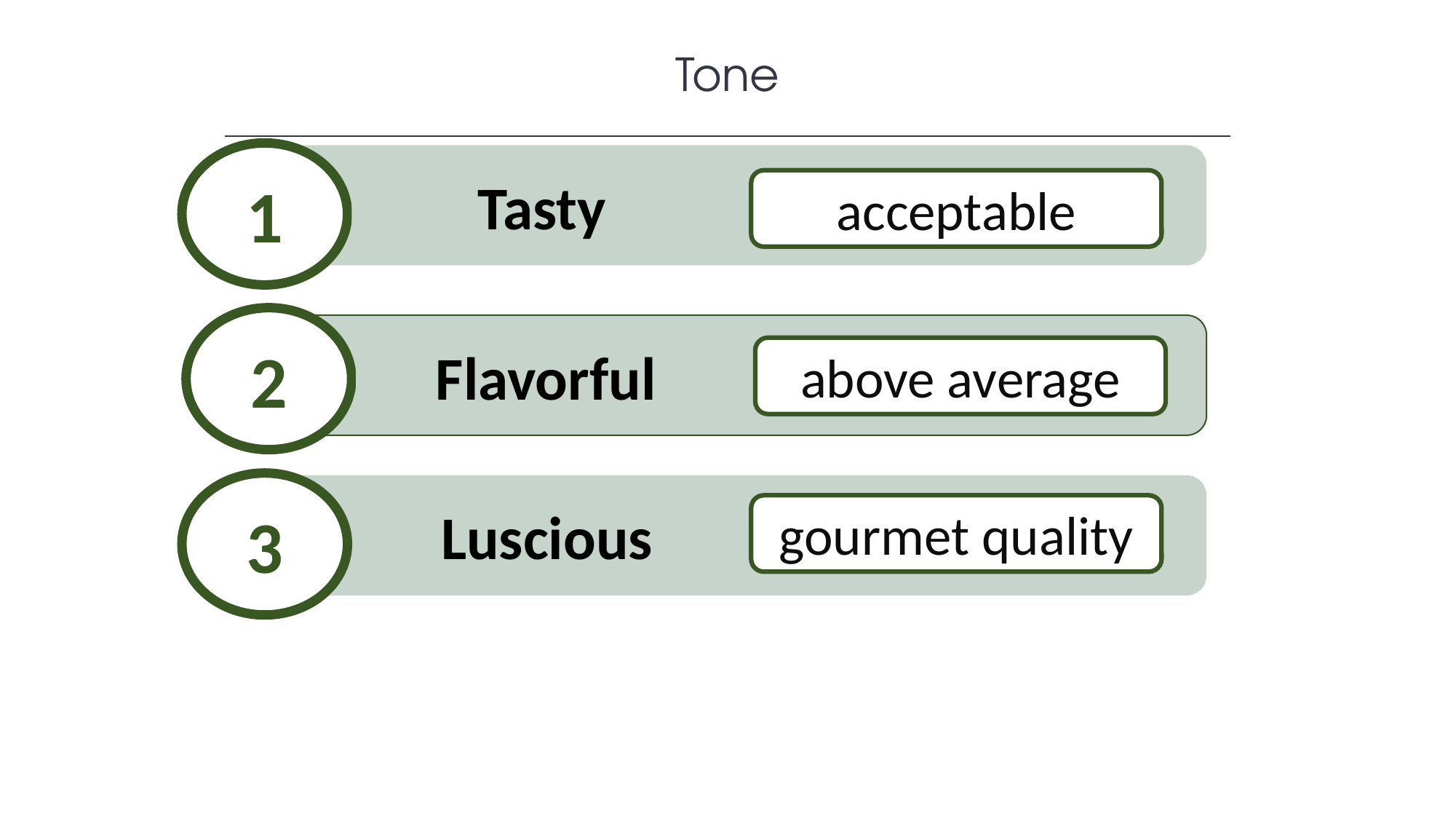

Tone
HAWKES LEARNING

HAWKES LEARNING
1

 Tasty

acceptable
2

 Flavorful
above average
3

 Luscious
gourmet quality